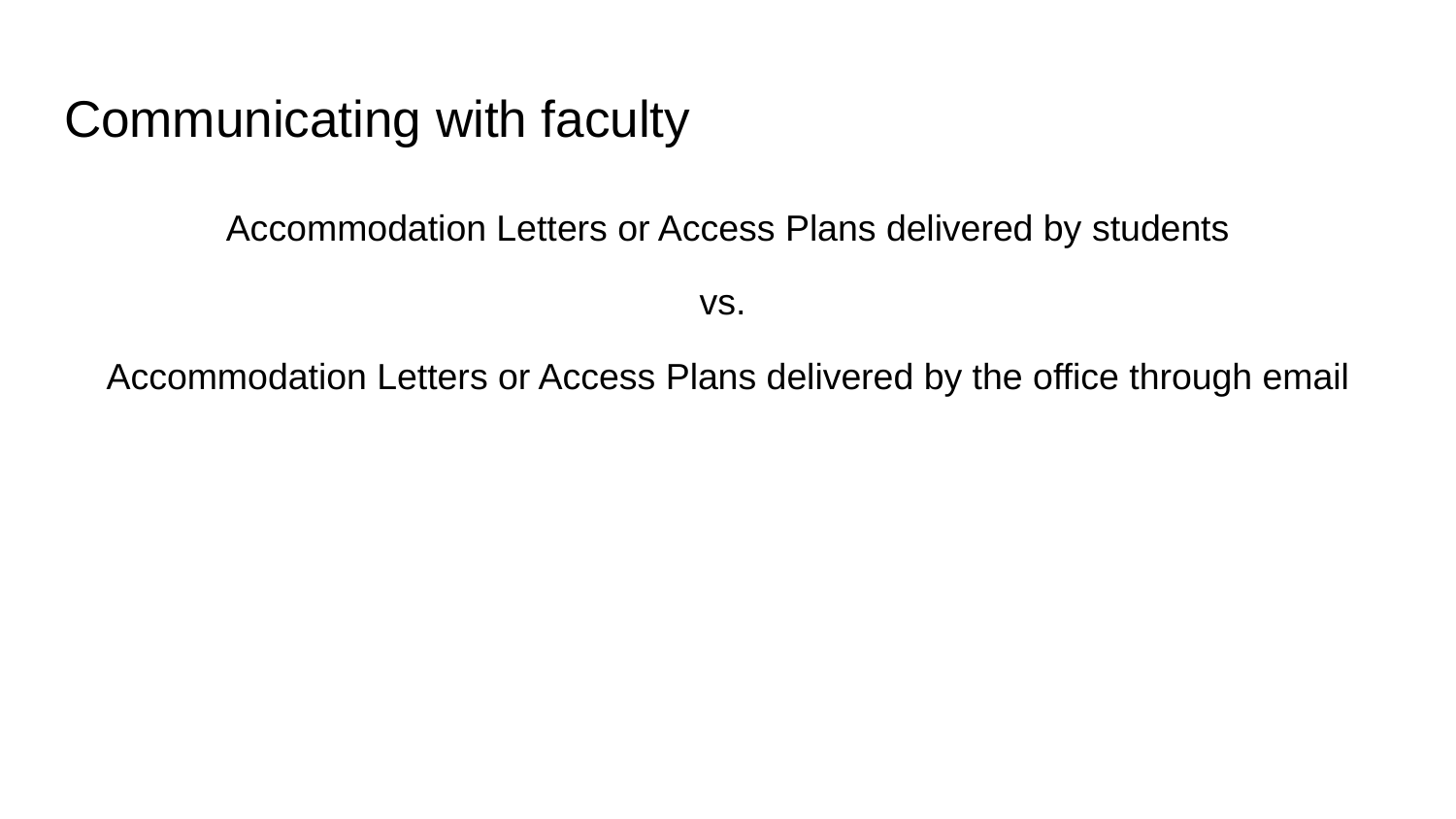

# Communicating with faculty
Accommodation Letters or Access Plans delivered by students
vs.
Accommodation Letters or Access Plans delivered by the office through email